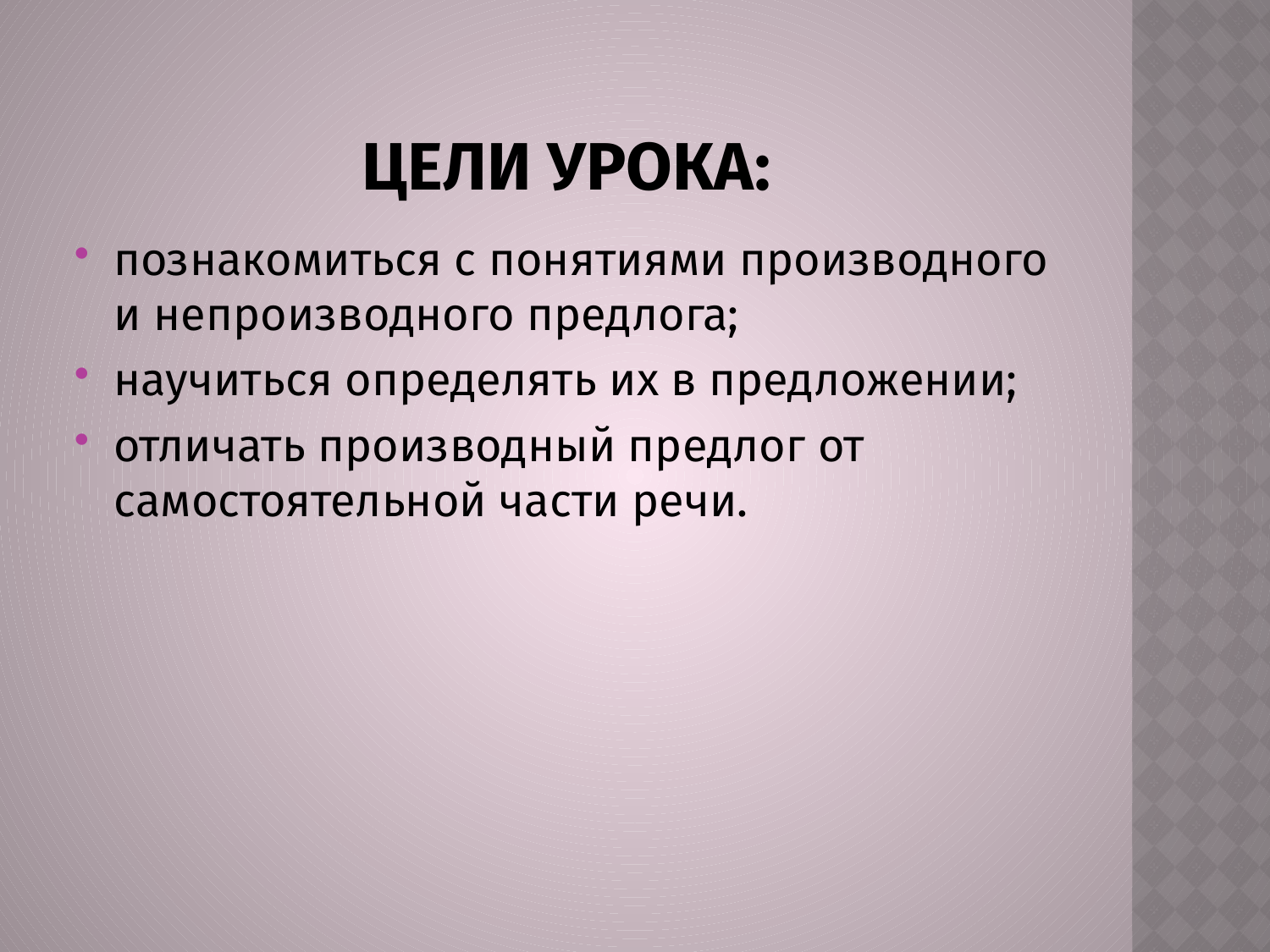

# Цели урока:
познакомиться с понятиями производного и непроизводного предлога;
научиться определять их в предложении;
отличать производный предлог от  самостоятельной части речи.